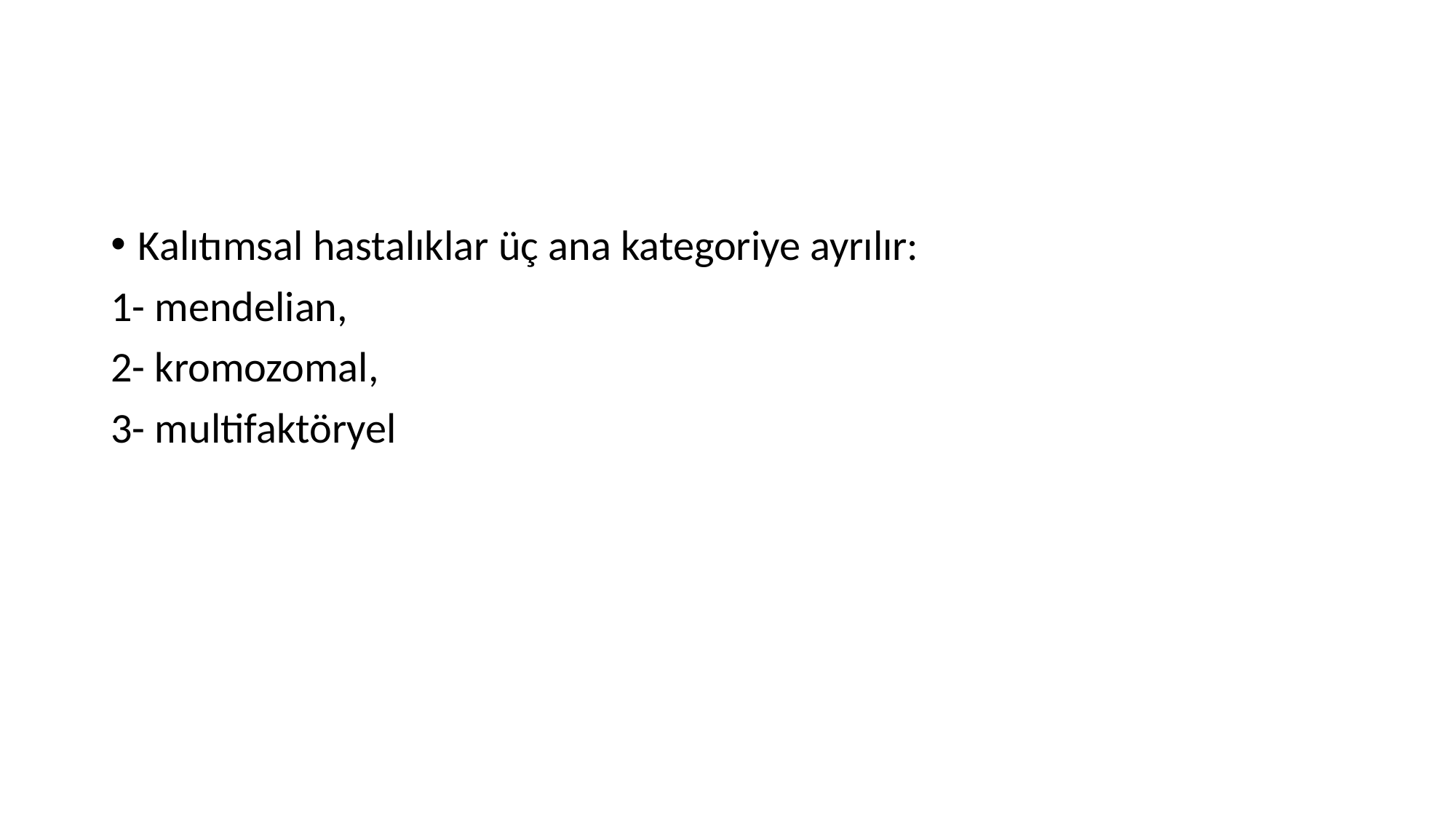

#
Kalıtımsal hastalıklar üç ana kategoriye ayrılır:
1- mendelian,
2- kromozomal,
3- multifaktöryel